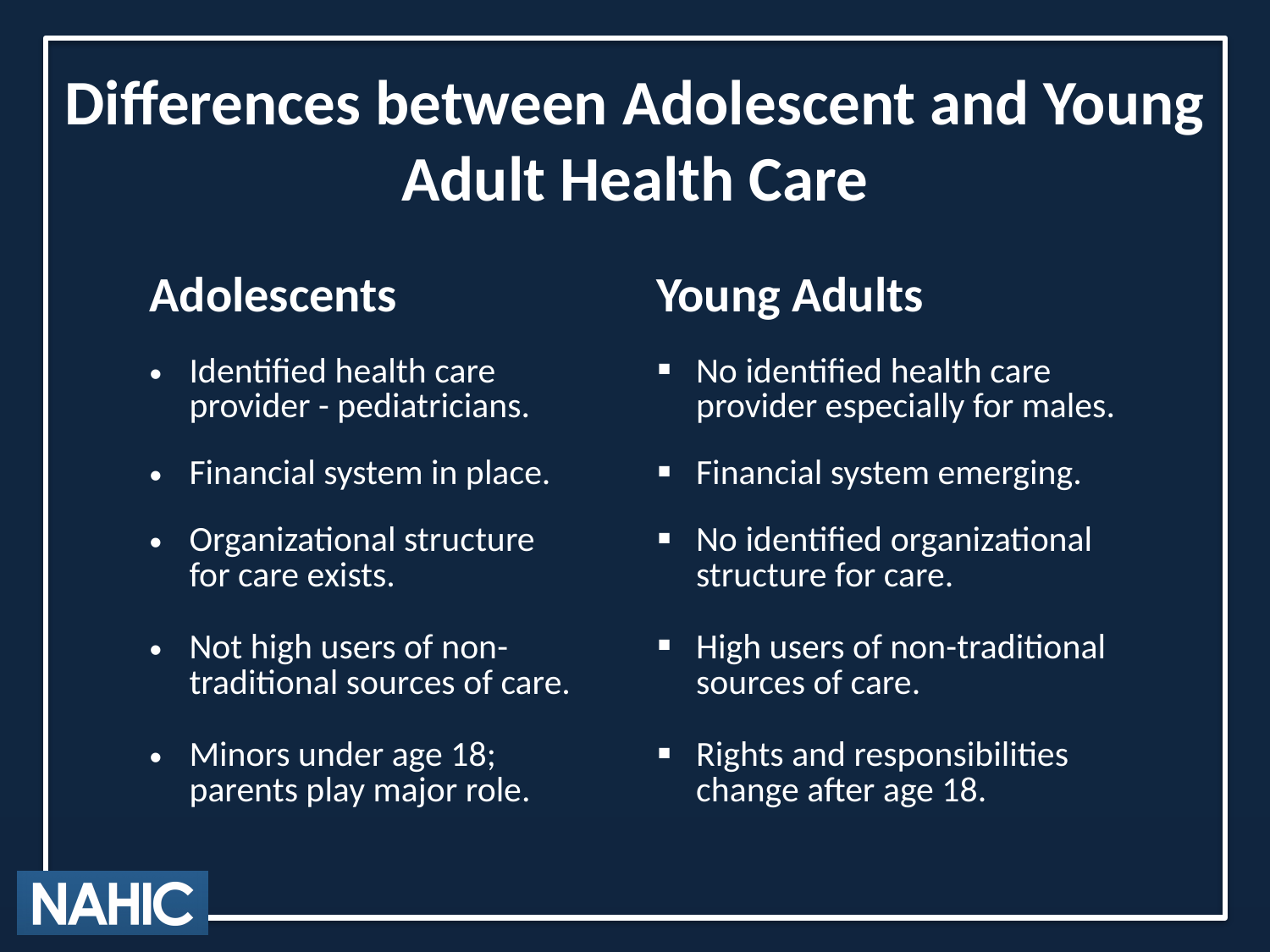

# Differences between Adolescent and Young Adult Health Care
| Adolescents |  | Young Adults |
| --- | --- | --- |
| Identified health care provider - pediatricians. |  | No identified health care provider especially for males. |
| Financial system in place. |  | Financial system emerging. |
| Organizational structure for care exists. |  | No identified organizational structure for care. |
| Not high users of non-traditional sources of care. |  | High users of non-traditional sources of care. |
| Minors under age 18; parents play major role. |  | Rights and responsibilities change after age 18. |